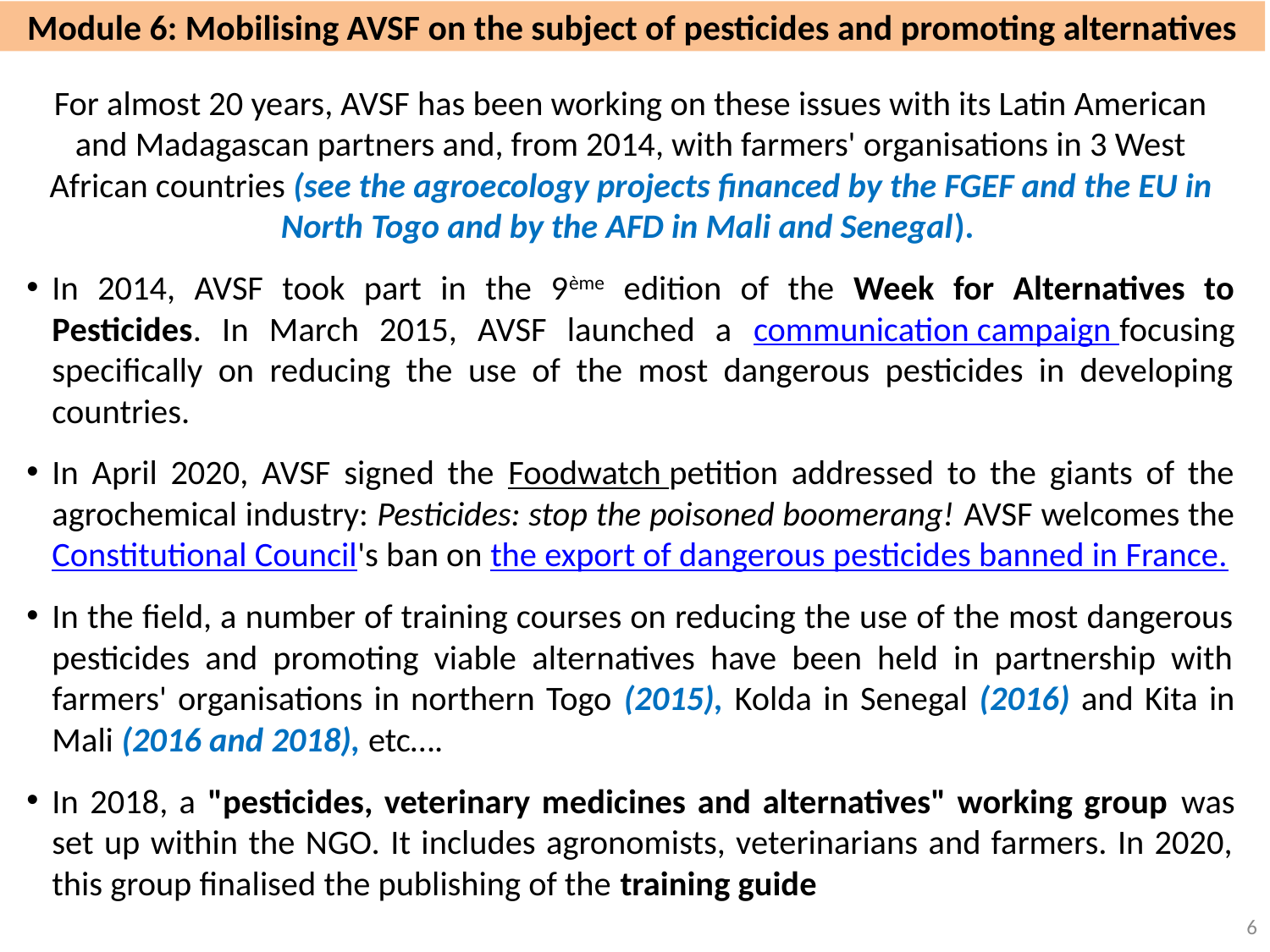

# Module 6: Mobilising AVSF on the subject of pesticides and promoting alternatives
For almost 20 years, AVSF has been working on these issues with its Latin American and Madagascan partners and, from 2014, with farmers' organisations in 3 West African countries (see the agroecology projects financed by the FGEF and the EU in North Togo and by the AFD in Mali and Senegal).
In 2014, AVSF took part in the 9ème edition of the Week for Alternatives to Pesticides. In March 2015, AVSF launched a communication campaign focusing specifically on reducing the use of the most dangerous pesticides in developing countries.
In April 2020, AVSF signed the Foodwatch petition addressed to the giants of the agrochemical industry: Pesticides: stop the poisoned boomerang! AVSF welcomes the Constitutional Council's ban on the export of dangerous pesticides banned in France.
In the field, a number of training courses on reducing the use of the most dangerous pesticides and promoting viable alternatives have been held in partnership with farmers' organisations in northern Togo (2015), Kolda in Senegal (2016) and Kita in Mali (2016 and 2018), etc….
In 2018, a "pesticides, veterinary medicines and alternatives" working group was set up within the NGO. It includes agronomists, veterinarians and farmers. In 2020, this group finalised the publishing of the training guide

6